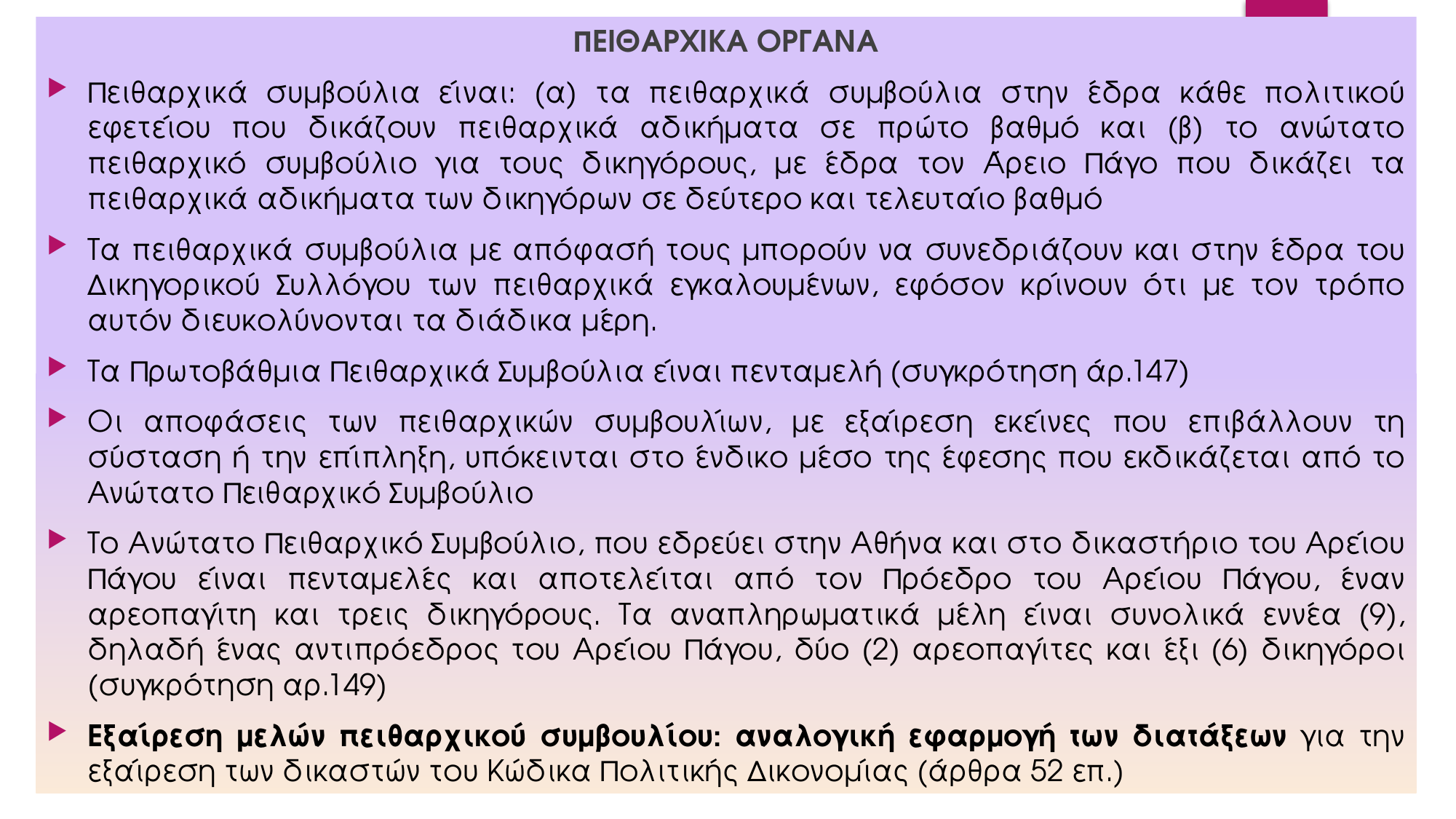

ΠΕΙΘΑΡΧΙΚΑ ΟΡΓΑΝΑ
Πειθαρχικά συμβούλια είναι: (α) τα πειθαρχικά συμβούλια στην έδρα κάθε πολιτικού εφετείου που δικάζουν πειθαρχικά αδικήματα σε πρώτο βαθμό και (β) το ανώτατο πειθαρχικό συμβούλιο για τους δικηγόρους, με έδρα τον Άρειο Πάγο που δικάζει τα πειθαρχικά αδικήματα των δικηγόρων σε δεύτερο και τελευταίο βαθμό
Τα πειθαρχικά συμβούλια με απόφασή τους μπορούν να συνεδριάζουν και στην έδρα του Δικηγορικού Συλλόγου των πειθαρχικά εγκαλουμένων, εφόσον κρίνουν ότι με τον τρόπο αυτόν διευκολύνονται τα διάδικα μέρη.
Τα Πρωτοβάθμια Πειθαρχικά Συμβούλια είναι πενταμελή (συγκρότηση άρ.147)
Οι αποφάσεις των πειθαρχικών συμβουλίων, με εξαίρεση εκείνες που επιβάλλουν τη σύσταση ή την επίπληξη, υπόκεινται στο ένδικο μέσο της έφεσης που εκδικάζεται από το Ανώτατο Πειθαρχικό Συμβούλιο
Το Ανώτατο Πειθαρχικό Συμβούλιο, που εδρεύει στην Αθήνα και στο δικαστήριο του Αρείου Πάγου είναι πενταμελές και αποτελείται από τον Πρόεδρο του Αρείου Πάγου, έναν αρεοπαγίτη και τρεις δικηγόρους. Τα αναπληρωματικά μέλη είναι συνολικά εννέα (9), δηλαδή ένας αντιπρόεδρος του Αρείου Πάγου, δύο (2) αρεοπαγίτες και έξι (6) δικηγόροι (συγκρότηση αρ.149)
Εξαίρεση μελών πειθαρχικού συμβουλίου: αναλογική εφαρμογή των διατάξεων για την εξαίρεση των δικαστών του Κώδικα Πολιτικής Δικονομίας (άρθρα 52 επ.)